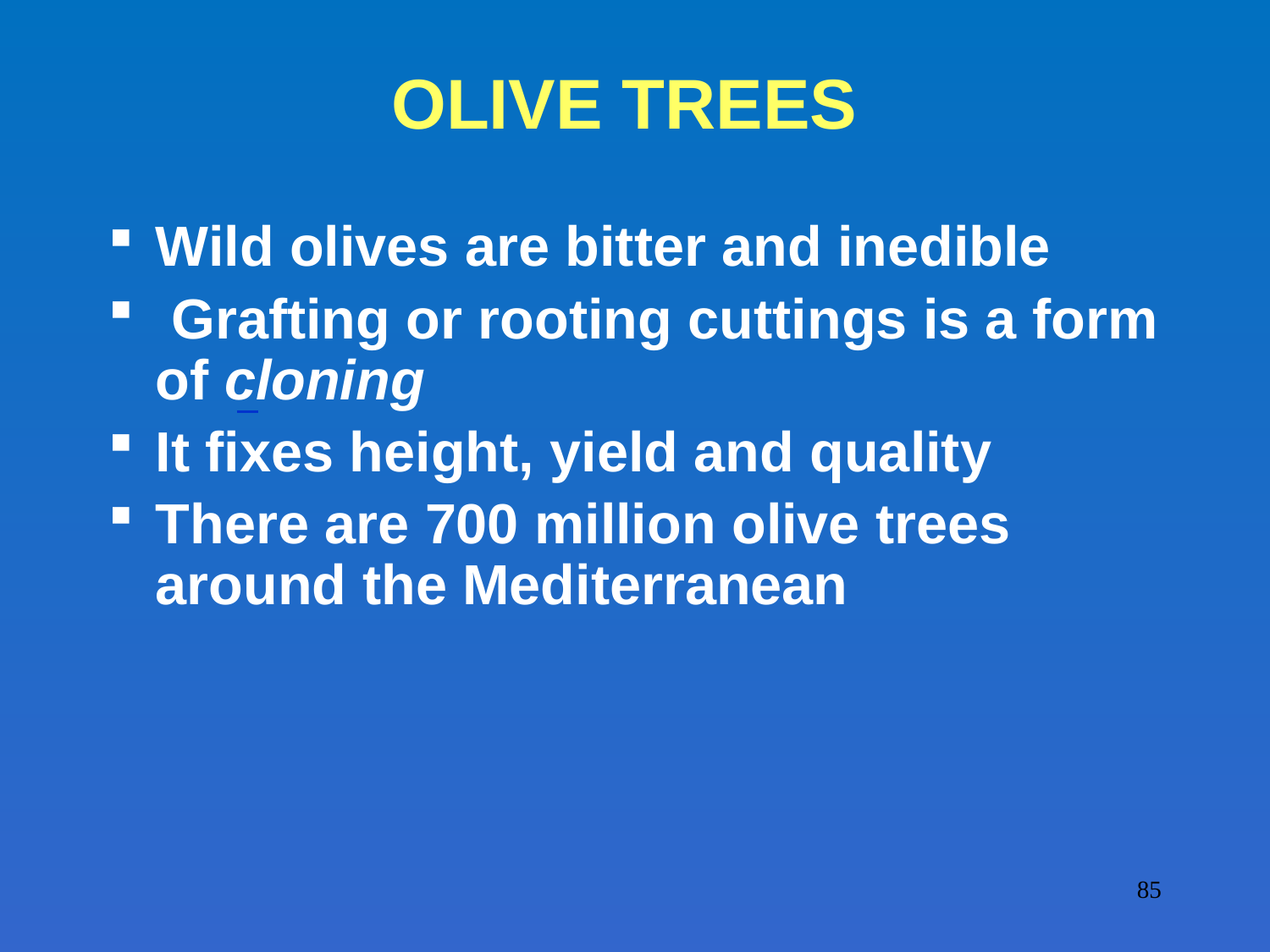

# OLIVE TREES

Wild olives are bitter and inedible
 Grafting or rooting cuttings is a form of cloning
It fixes height, yield and quality
There are 700 million olive trees around the Mediterranean
85